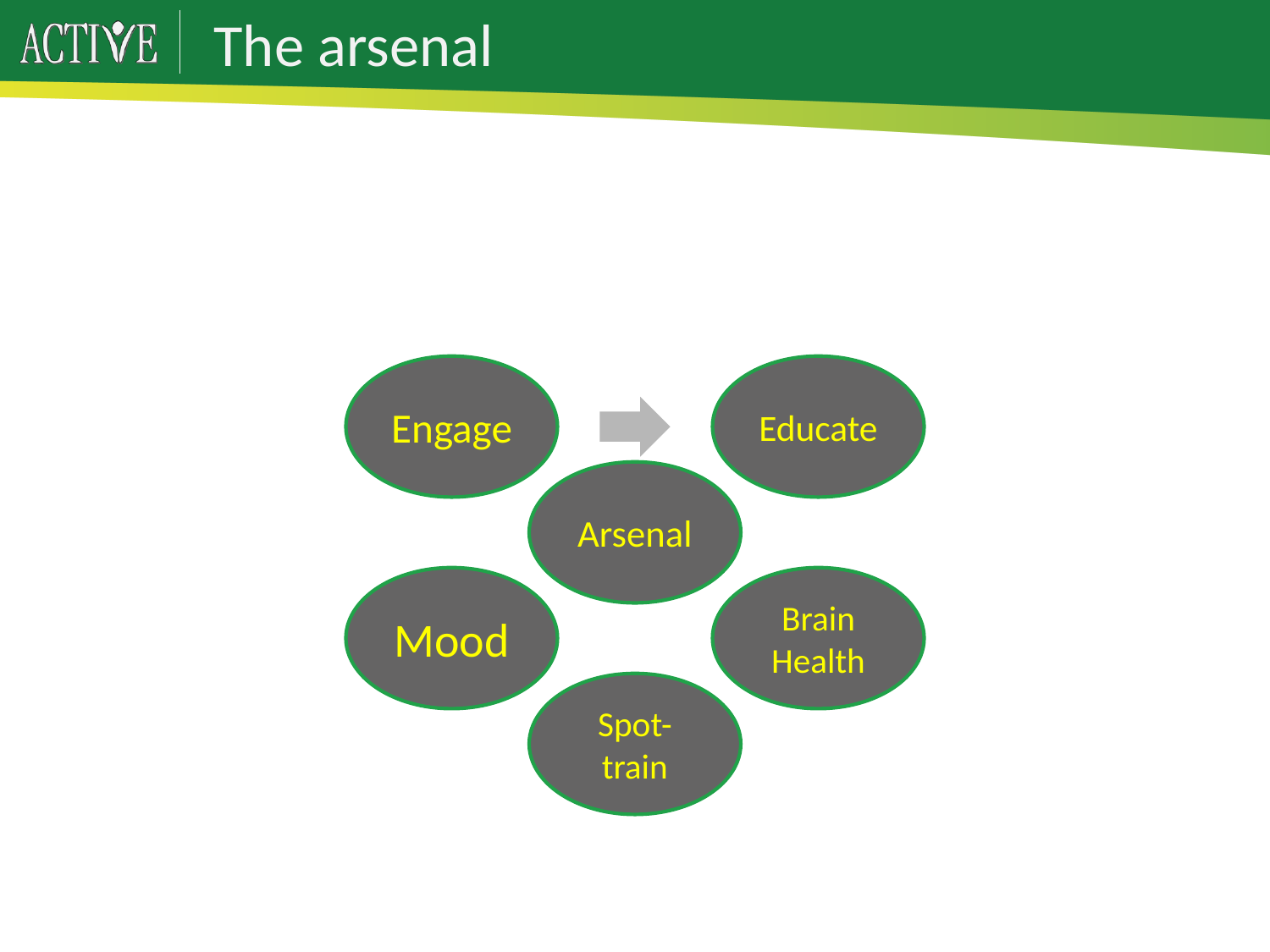

# The arsenal
Arsenal
Educate
Brain Health
Spot-train
Mood
Engage